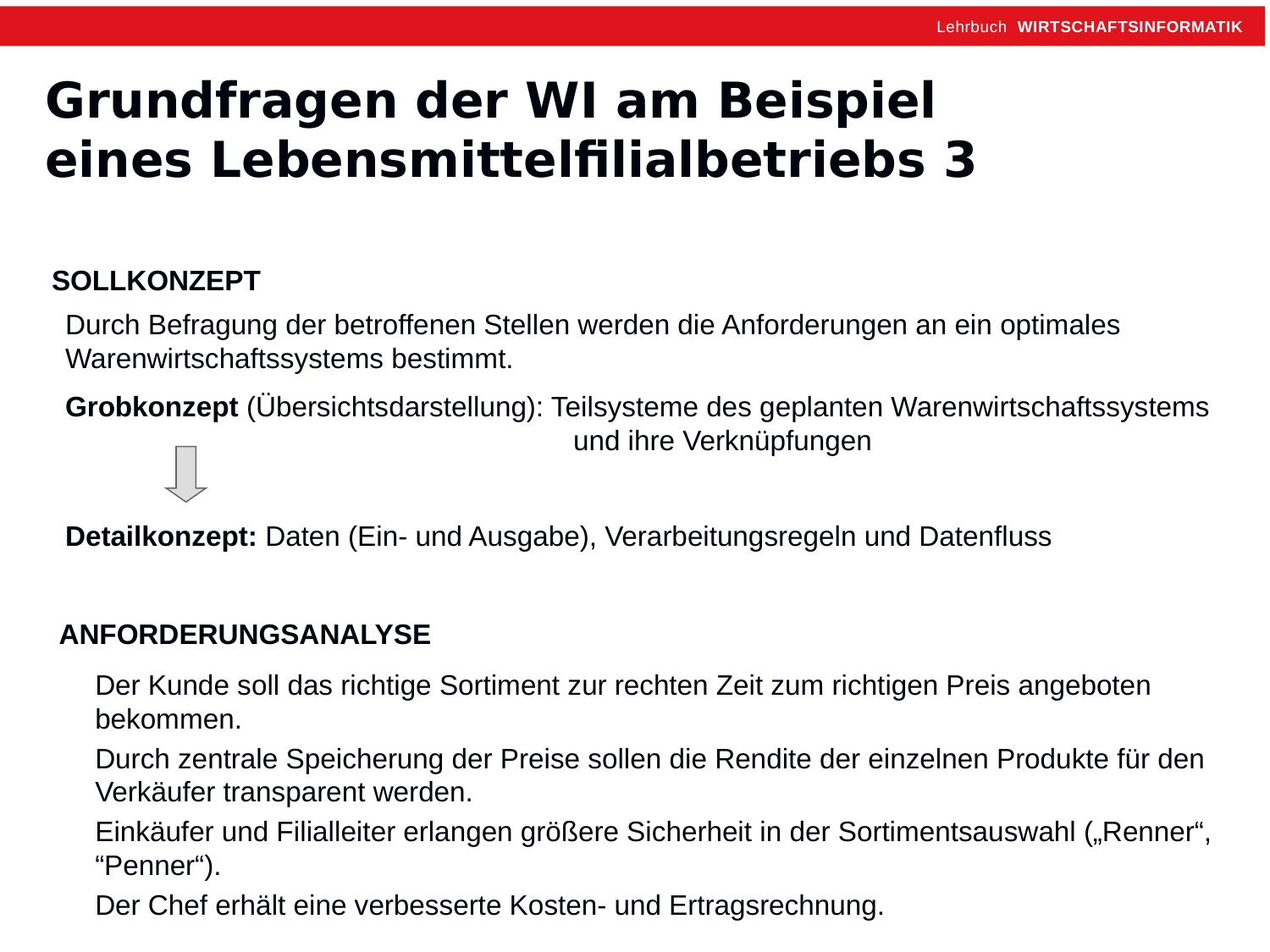

Grundfragen der WI am Beispiel eines Lebensmittelfilialbetriebs 3
SOLLKONZEPT
Durch Befragung der betroffenen Stellen werden die Anforderungen an ein optimales Warenwirtschaftssystems bestimmt.
Grobkonzept (Übersichtsdarstellung): Teilsysteme des geplanten Warenwirtschaftssystems 				und ihre Verknüpfungen

Detailkonzept: Daten (Ein- und Ausgabe), Verarbeitungsregeln und Datenfluss

ANFORDERUNGSANALYSE
Der Kunde soll das richtige Sortiment zur rechten Zeit zum richtigen Preis angeboten bekommen.
Durch zentrale Speicherung der Preise sollen die Rendite der einzelnen Produkte für den Verkäufer transparent werden.
Einkäufer und Filialleiter erlangen größere Sicherheit in der Sortimentsauswahl („Renner“, “Penner“).
Der Chef erhält eine verbesserte Kosten- und Ertragsrechnung.